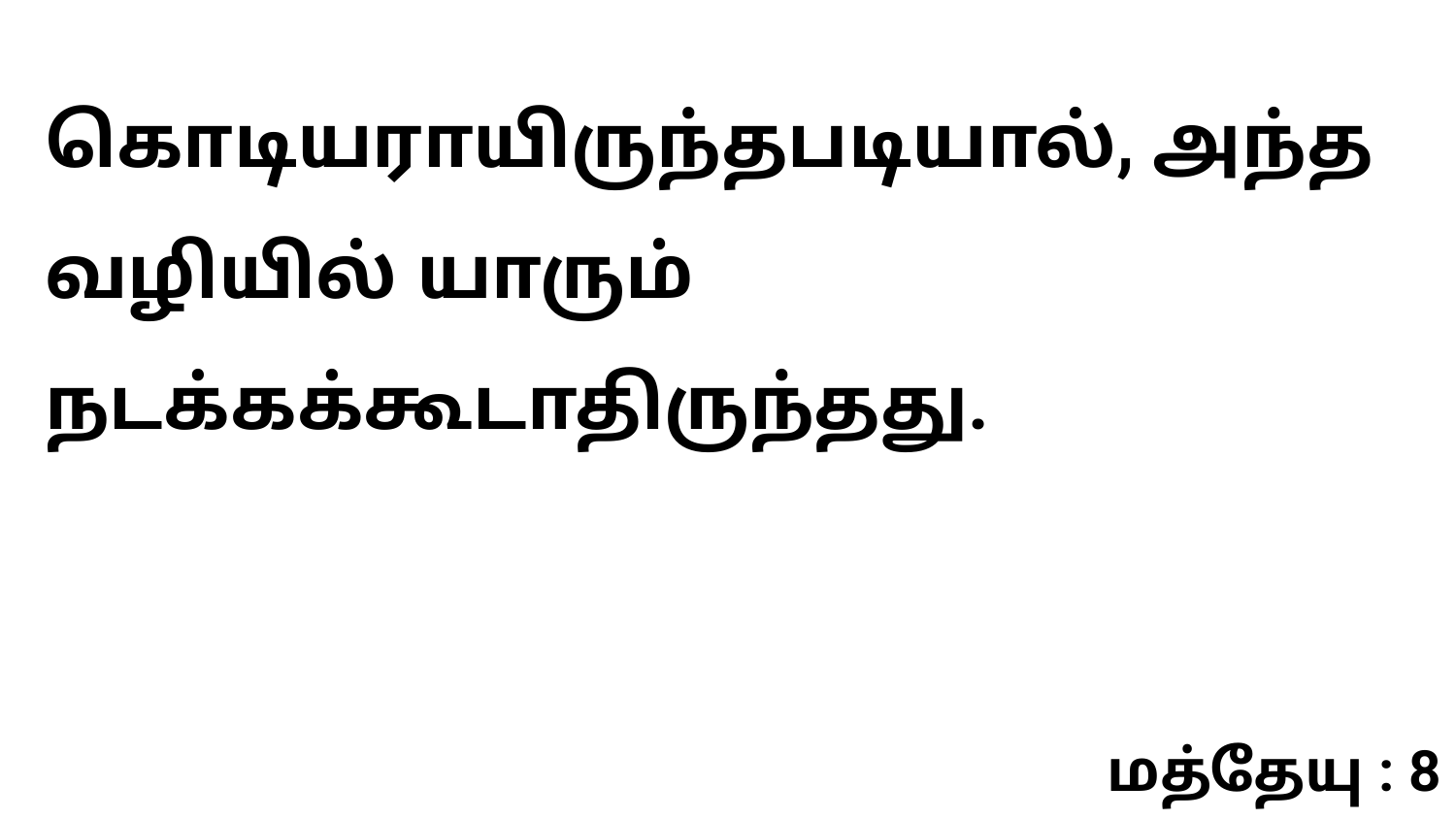

கொடியராயிருந்தபடியால், அந்த வழியில் யாரும் நடக்கக்கூடாதிருந்தது.
மத்தேயு : 8